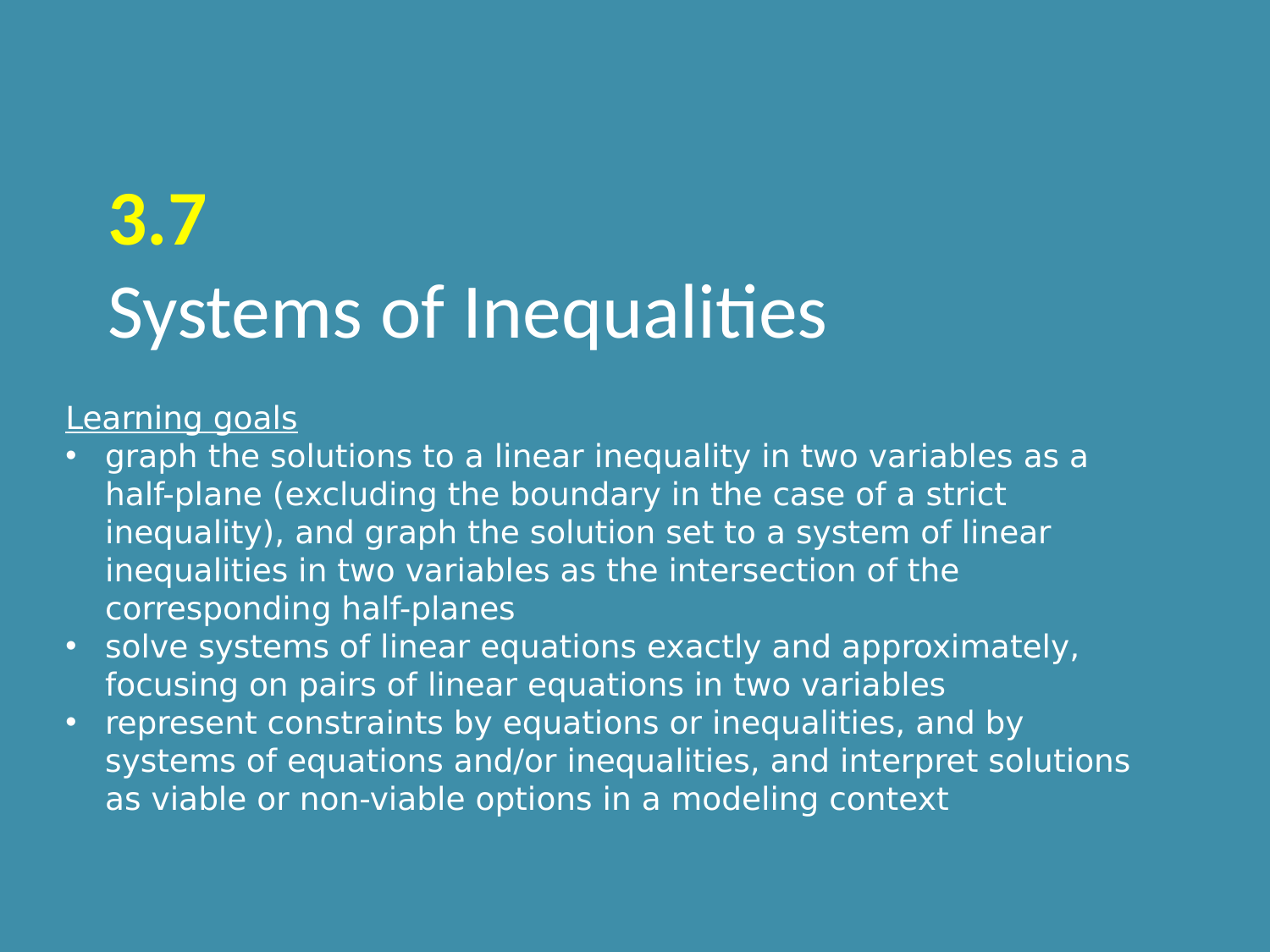

# 3.7 Systems of Inequalities
Learning goals
graph the solutions to a linear inequality in two variables as a half-plane (excluding the boundary in the case of a strict inequality), and graph the solution set to a system of linear inequalities in two variables as the intersection of the corresponding half-planes
solve systems of linear equations exactly and approximately, focusing on pairs of linear equations in two variables
represent constraints by equations or inequalities, and by systems of equations and/or inequalities, and interpret solutions as viable or non-viable options in a modeling context